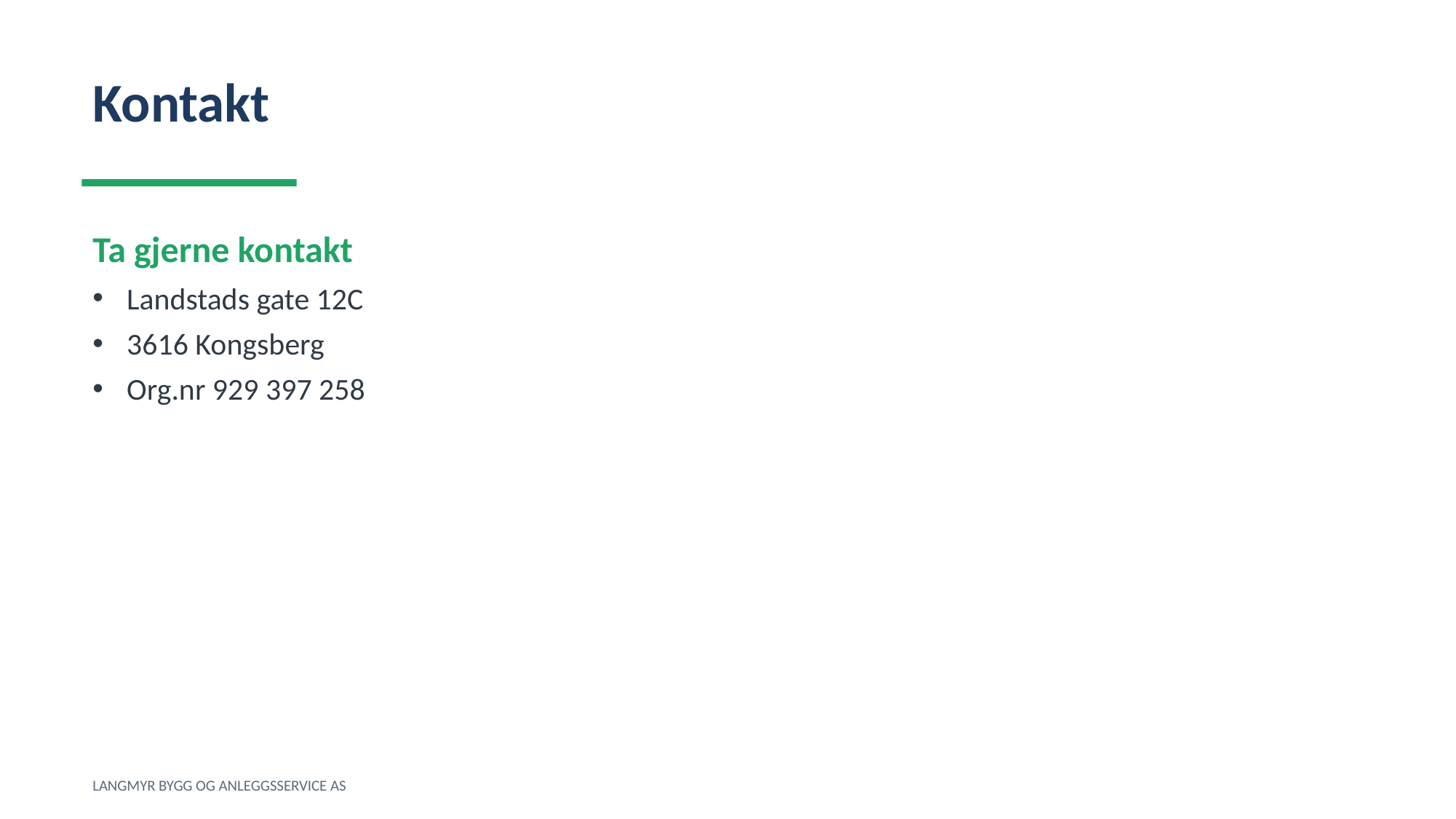

Kontakt

Ta gjerne kontakt
Landstads gate 12C
3616 Kongsberg
Org.nr 929 397 258
LANGMYR BYGG OG ANLEGGSSERVICE AS